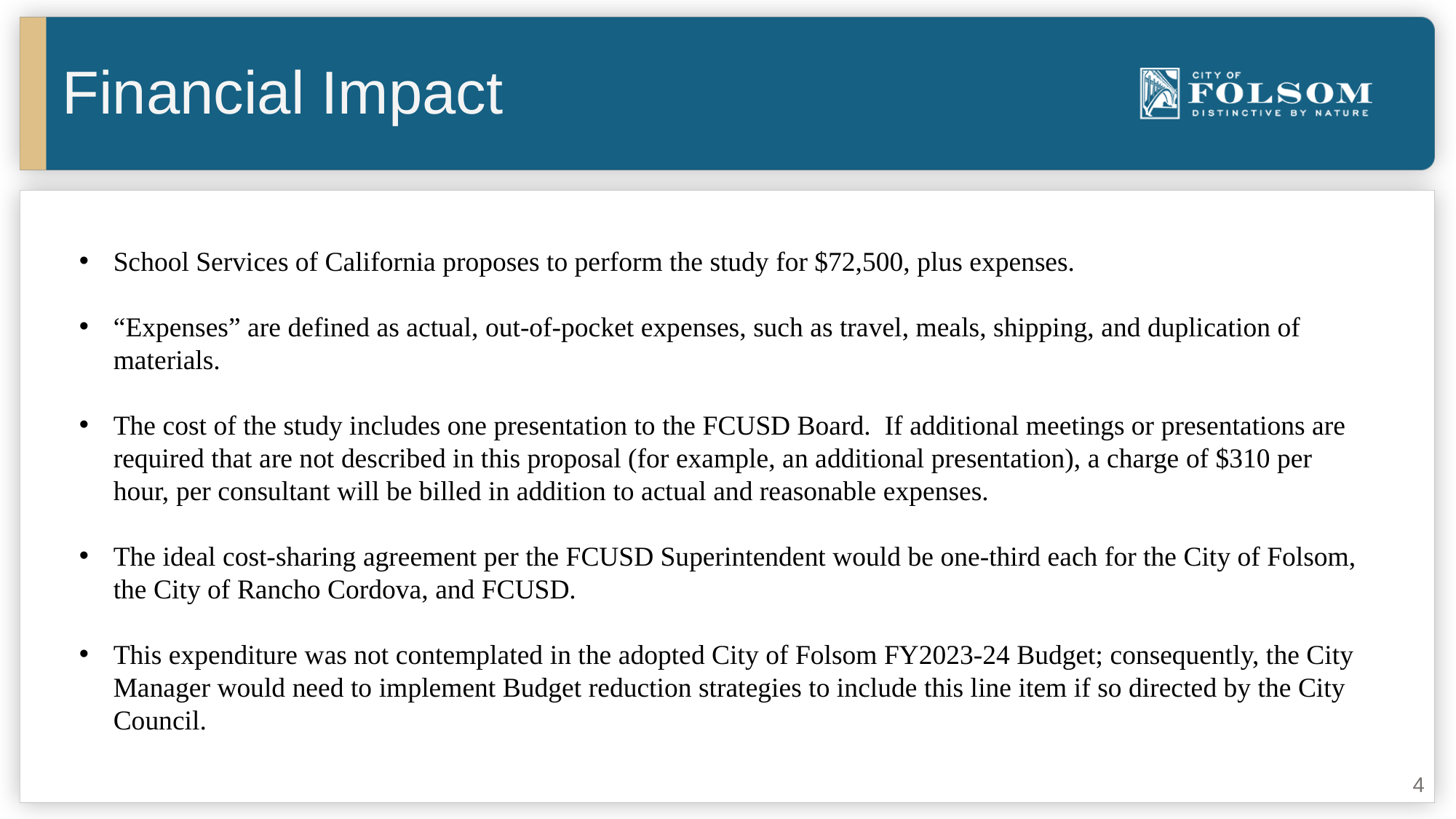

Financial Impact

School Services of California proposes to perform the study for $72,500, plus expenses.

“Expenses” are defined as actual, out-of-pocket expenses, such as travel, meals, shipping, and duplication of materials.

The cost of the study includes one presentation to the FCUSD Board.  If additional meetings or presentations are required that are not described in this proposal (for example, an additional presentation), a charge of $310 per hour, per consultant will be billed in addition to actual and reasonable expenses.

The ideal cost-sharing agreement per the FCUSD Superintendent would be one-third each for the City of Folsom, the City of Rancho Cordova, and FCUSD.

This expenditure was not contemplated in the adopted City of Folsom FY2023-24 Budget; consequently, the City Manager would need to implement Budget reduction strategies to include this line item if so directed by the City Council.